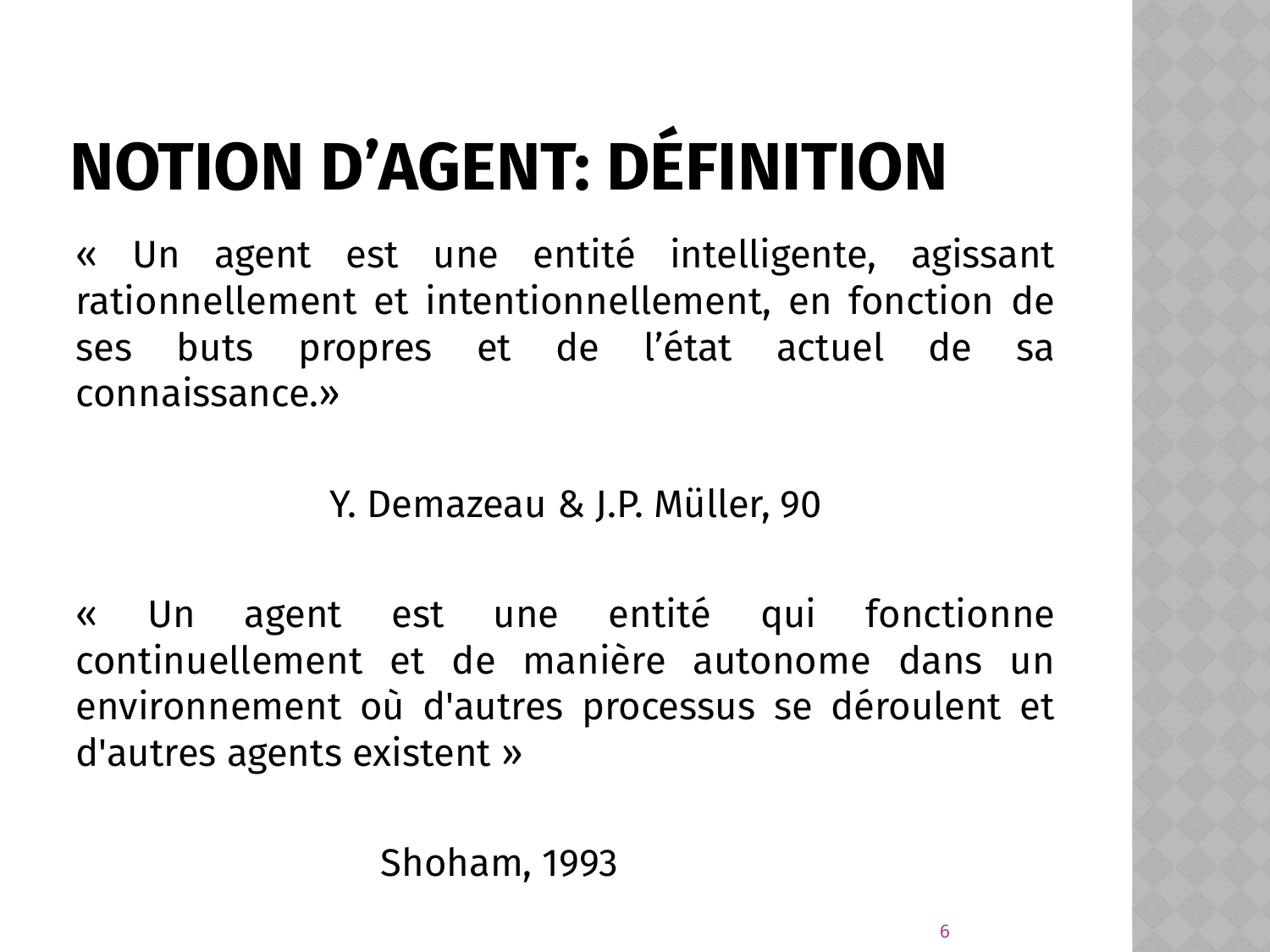

# Notion d’agent: définition
« Un agent est une entité intelligente, agissant rationnellement et intentionnellement, en fonction de ses buts propres et de l’état actuel de sa connaissance.»

                         Y. Demazeau & J.P. Müller, 90

« Un agent est une entité qui fonctionne continuellement et de manière autonome dans un environnement où d'autres processus se déroulent et d'autres agents existent »

                              Shoham, 1993

6